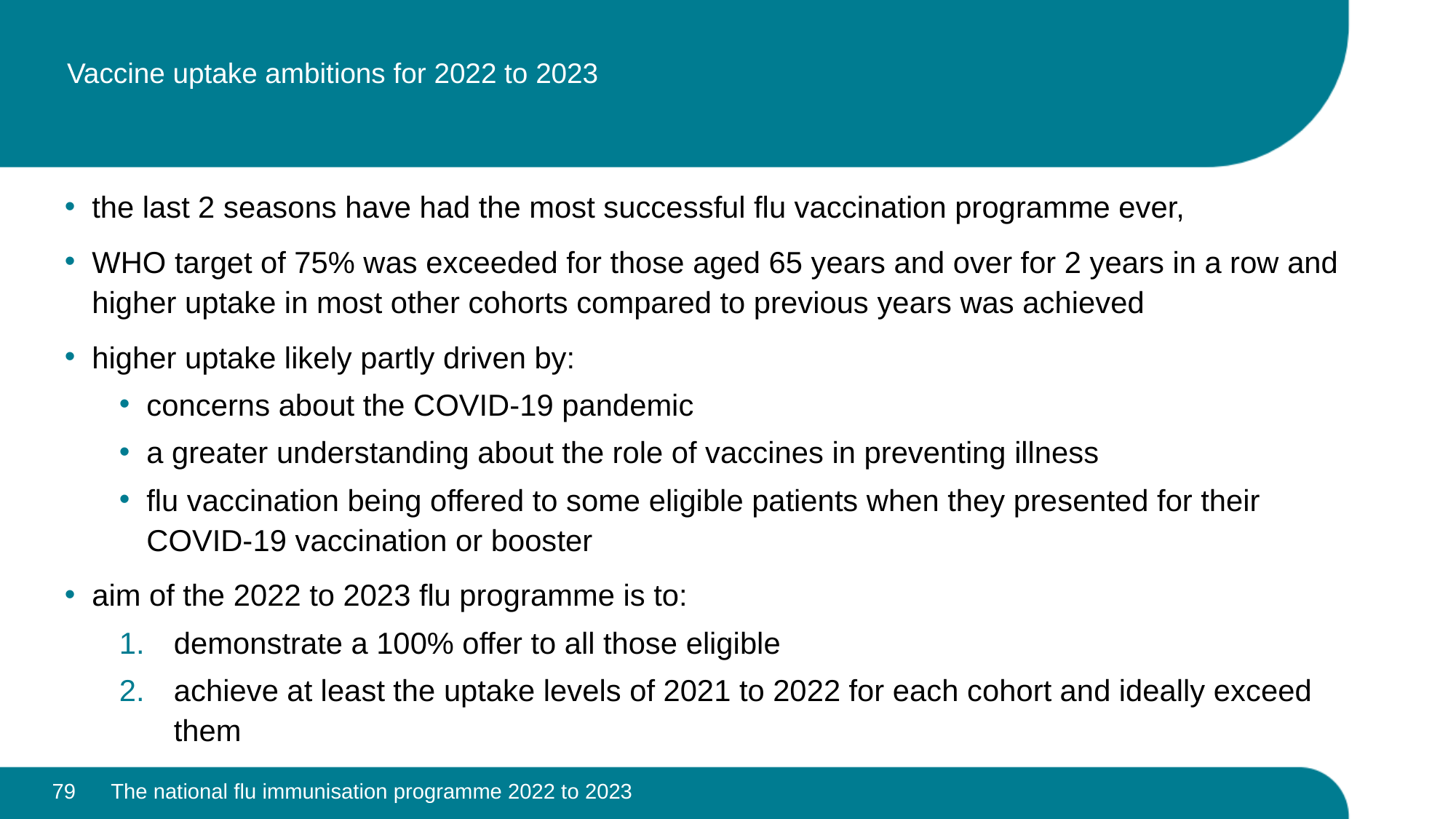

# Vaccine uptake ambitions for 2022 to 2023
the last 2 seasons have had the most successful flu vaccination programme ever,
WHO target of 75% was exceeded for those aged 65 years and over for 2 years in a row and higher uptake in most other cohorts compared to previous years was achieved
higher uptake likely partly driven by:
concerns about the COVID-19 pandemic
a greater understanding about the role of vaccines in preventing illness
flu vaccination being offered to some eligible patients when they presented for their COVID-19 vaccination or booster
aim of the 2022 to 2023 flu programme is to:
demonstrate a 100% offer to all those eligible
achieve at least the uptake levels of 2021 to 2022 for each cohort and ideally exceed them
79
The national flu immunisation programme 2022 to 2023